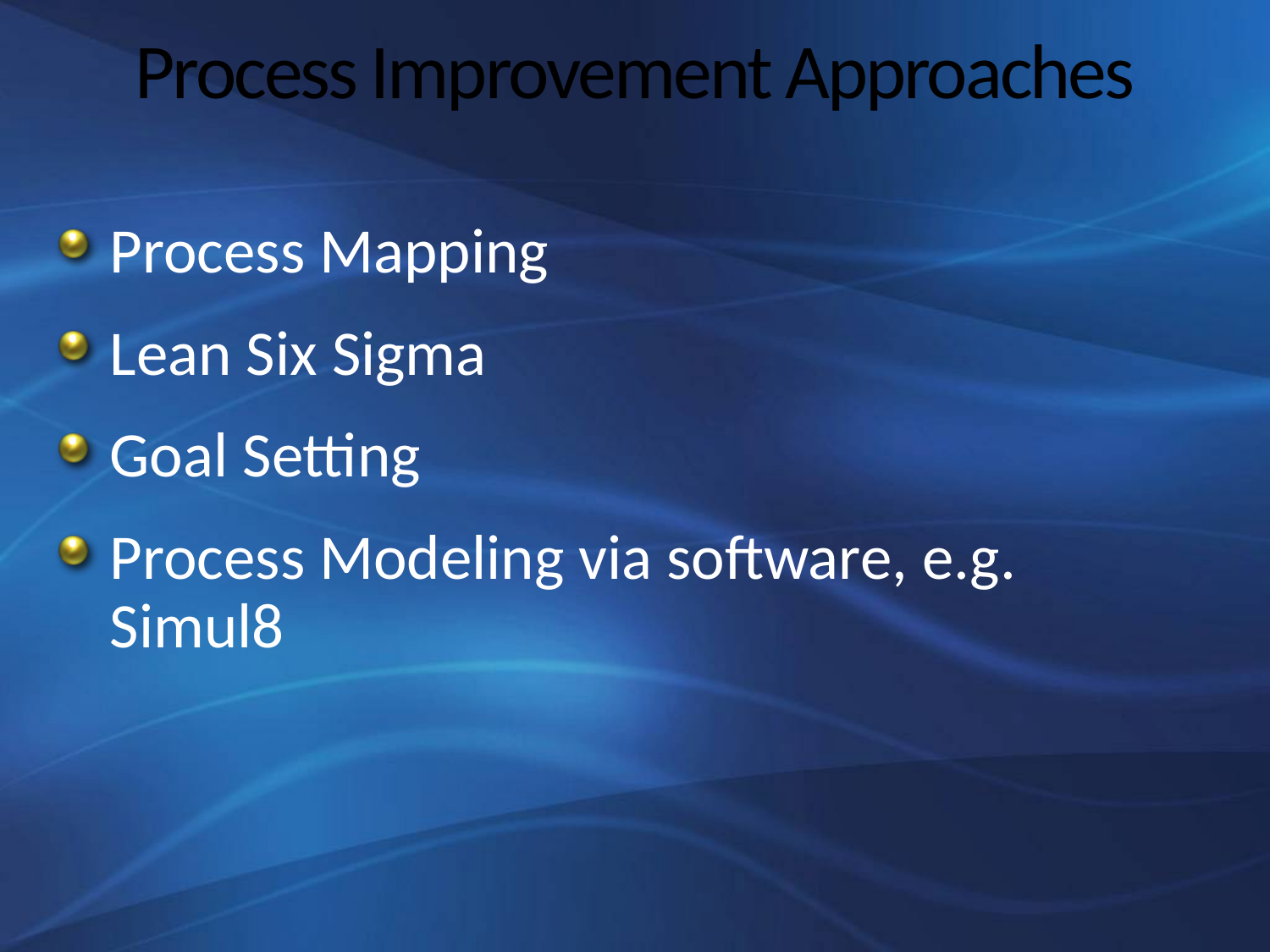

# Process Improvement Approaches
Process Mapping
Lean Six Sigma
Goal Setting
Process Modeling via software, e.g. Simul8